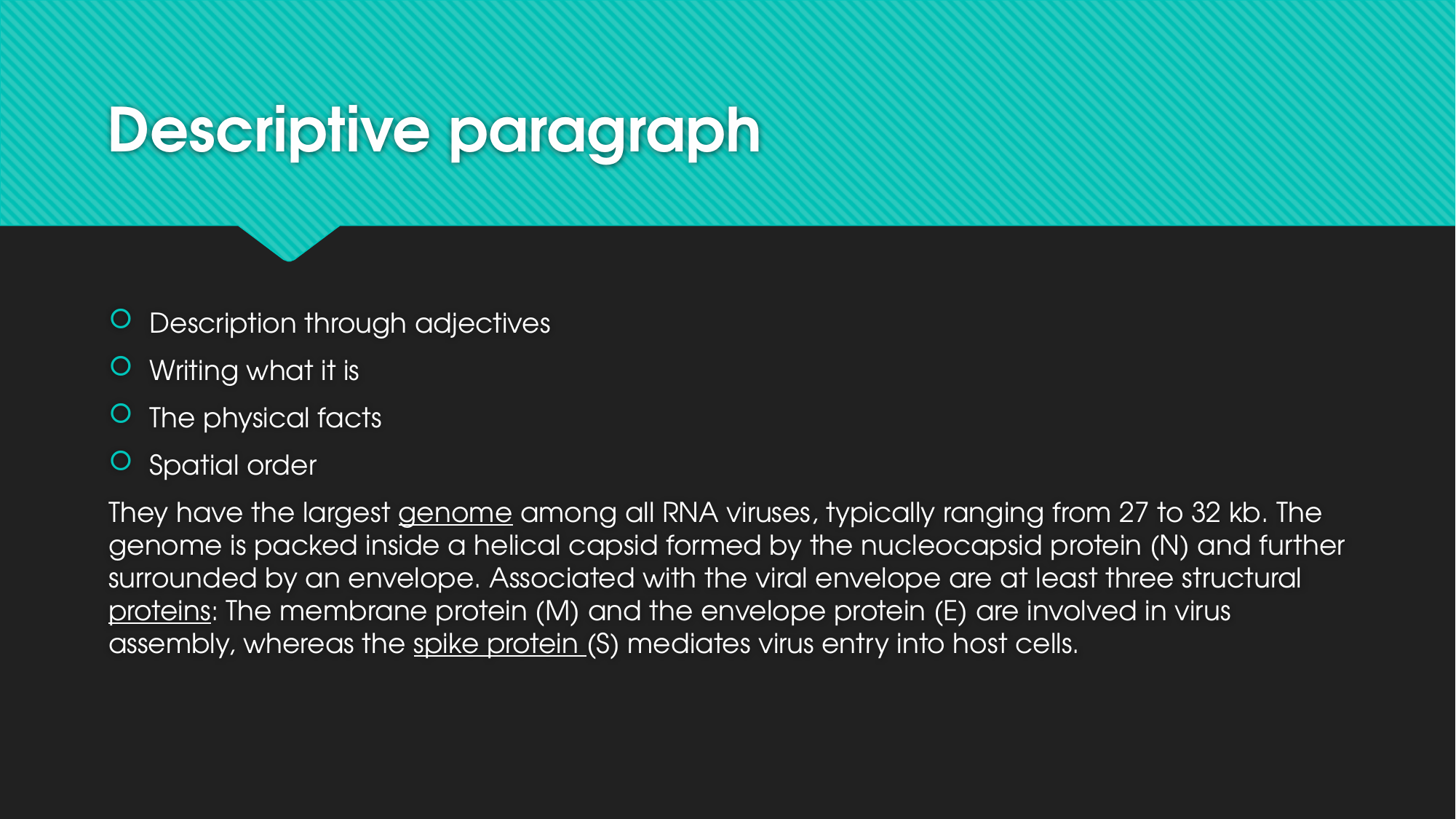

# Descriptive paragraph
Description through adjectives
Writing what it is
The physical facts
Spatial order
They have the largest genome among all RNA viruses, typically ranging from 27 to 32 kb. The genome is packed inside a helical capsid formed by the nucleocapsid protein (N) and further surrounded by an envelope. Associated with the viral envelope are at least three structural proteins: The membrane protein (M) and the envelope protein (E) are involved in virus assembly, whereas the spike protein (S) mediates virus entry into host cells.